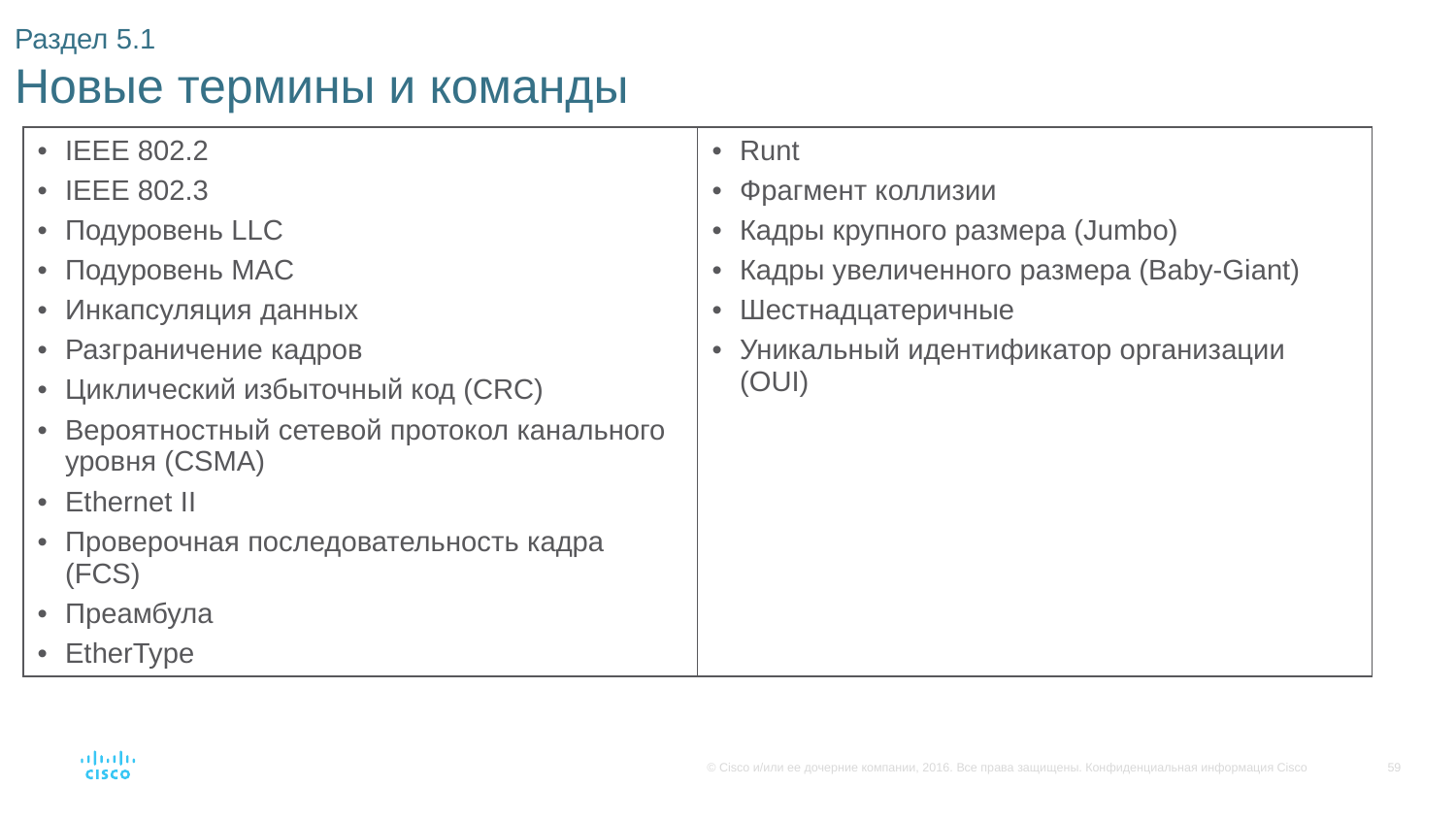

# Раздел 5.1 Новые термины и команды
| IEEE 802.2 IEEE 802.3 Подуровень LLC Подуровень MAC Инкапсуляция данных Разграничение кадров Циклический избыточный код (CRC) Вероятностный сетевой протокол канального уровня (CSMA) Ethernet II Проверочная последовательность кадра (FCS) Преамбула EtherType | Runt Фрагмент коллизии Кадры крупного размера (Jumbo) Кадры увеличенного размера (Baby-Giant) Шестнадцатеричные Уникальный идентификатор организации (OUI) |
| --- | --- |